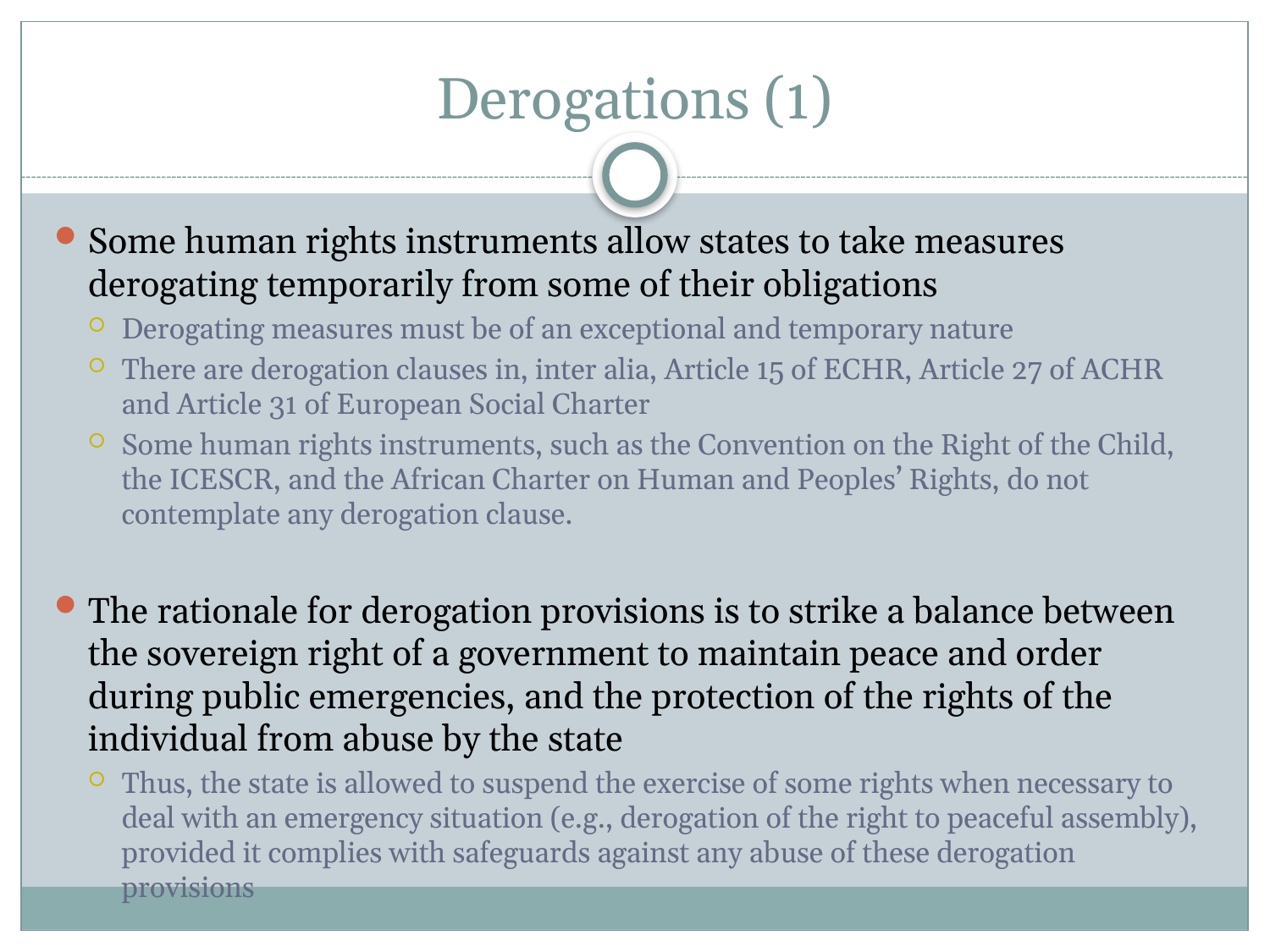

# Derogations (1)
Some human rights instruments allow states to take measures derogating temporarily from some of their obligations
Derogating measures must be of an exceptional and temporary nature
There are derogation clauses in, inter alia, Article 15 of ECHR, Article 27 of ACHR and Article 31 of European Social Charter
Some human rights instruments, such as the Convention on the Right of the Child, the ICESCR, and the African Charter on Human and Peoples’ Rights, do not contemplate any derogation clause.

The rationale for derogation provisions is to strike a balance between the sovereign right of a government to maintain peace and order during public emergencies, and the protection of the rights of the individual from abuse by the state
Thus, the state is allowed to suspend the exercise of some rights when necessary to deal with an emergency situation (e.g., derogation of the right to peaceful assembly), provided it complies with safeguards against any abuse of these derogation provisions